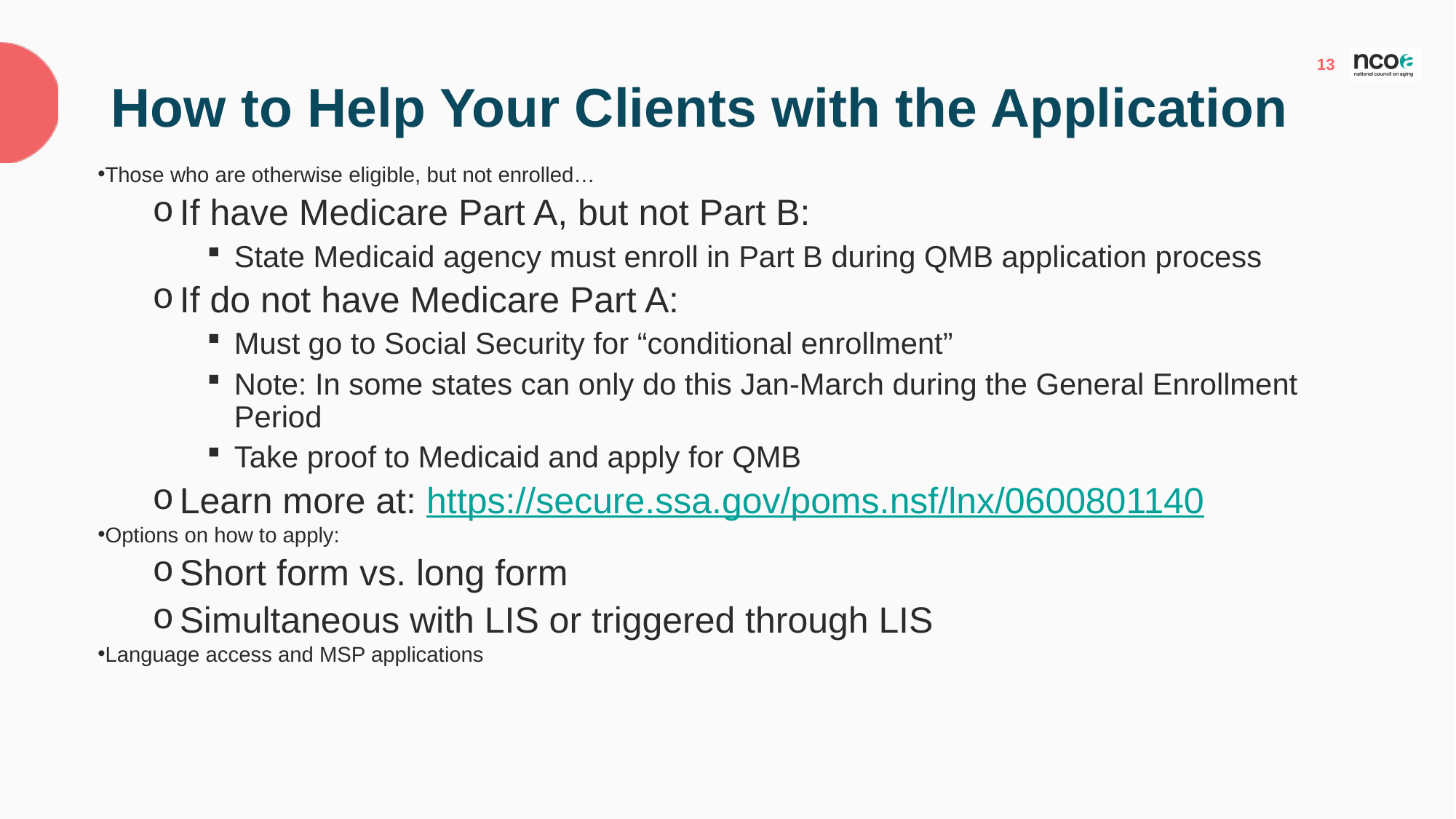

# How to Help Your Clients with the Application
Those who are otherwise eligible, but not enrolled… ​
If have Medicare Part A, but not Part B: ​
State Medicaid agency must enroll in Part B during QMB application process ​
If do not have Medicare Part A: ​
Must go to Social Security for “conditional enrollment”​
Note: In some states can only do this Jan-March during the General Enrollment Period​
Take proof to Medicaid and apply for QMB​
Learn more at: https://secure.ssa.gov/poms.nsf/lnx/0600801140​
Options on how to apply:​
Short form vs. long form​
Simultaneous with LIS or triggered through LIS​
Language access and MSP applications​